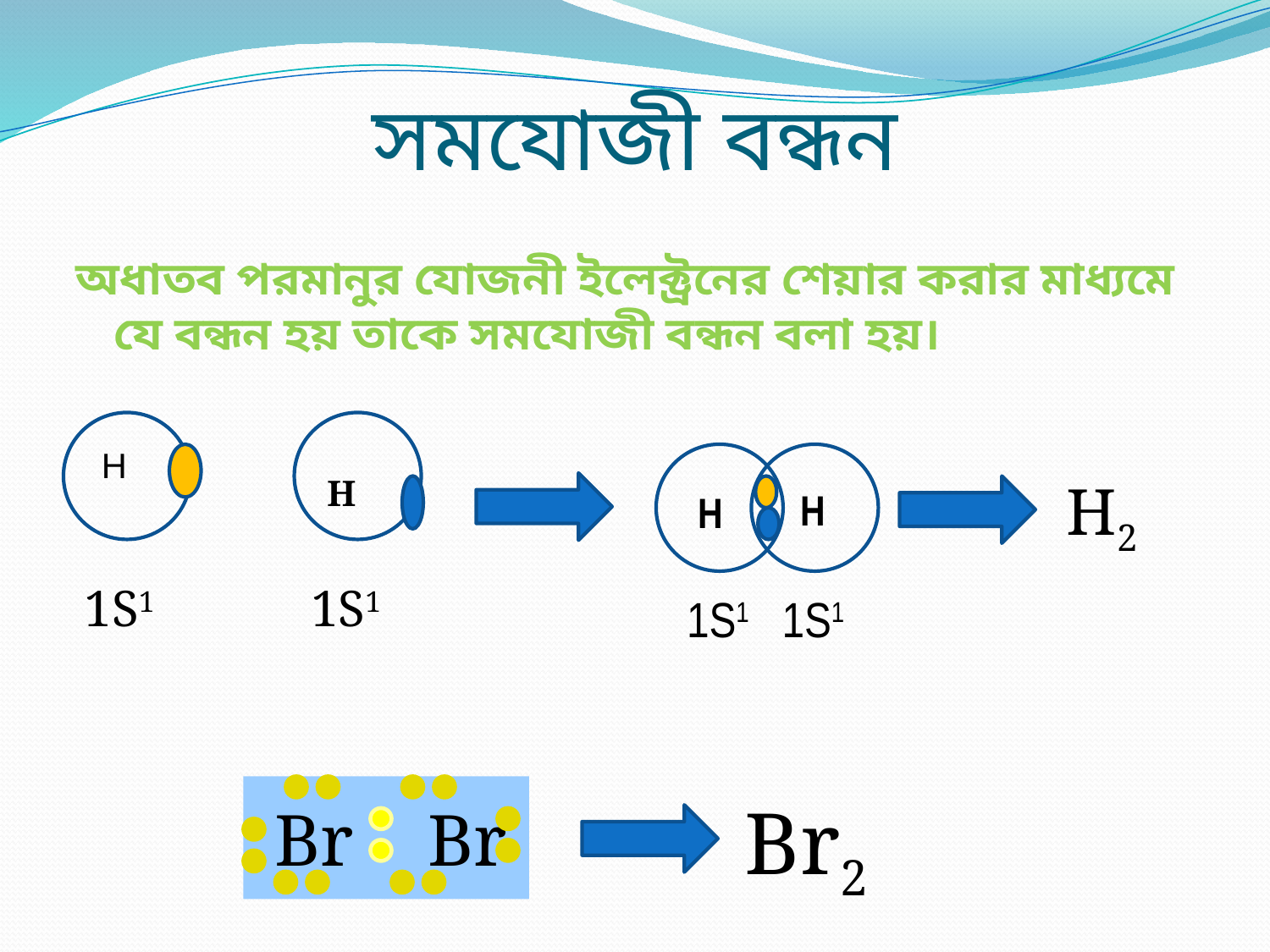

# সমযোজী বন্ধন
অধাতব পরমানুর যোজনী ইলেক্ট্রনের শেয়ার করার মাধ্যমে যে বন্ধন হয় তাকে সমযোজী বন্ধন বলা হয়।

  H

H
H

1S1
1S1
H
H2

1S1
1S1
 Br    Br

Br2